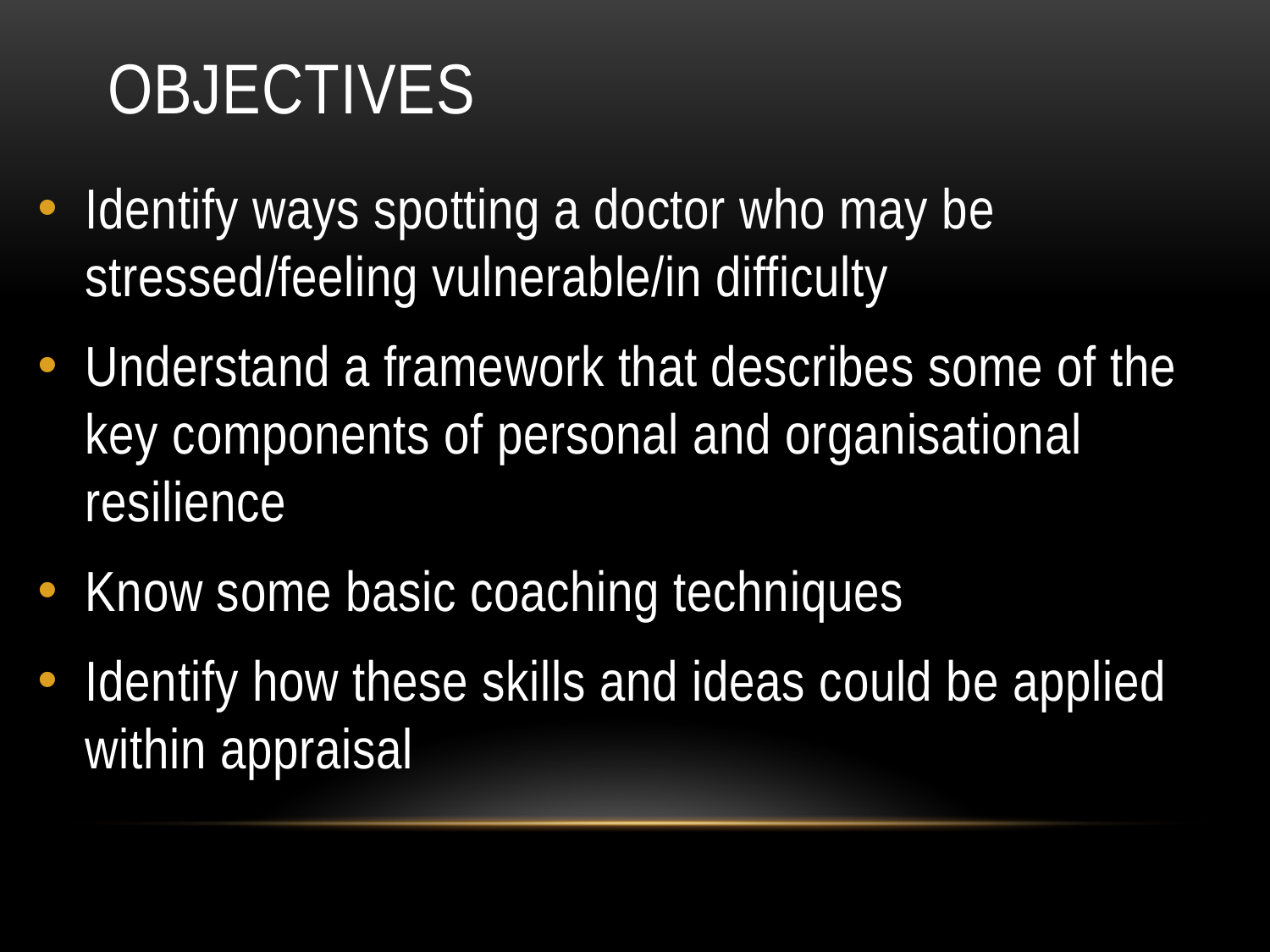

# OBJECTIVES
Identify ways spotting a doctor who may be stressed/feeling vulnerable/in difficulty
Understand a framework that describes some of the key components of personal and organisational resilience
Know some basic coaching techniques
Identify how these skills and ideas could be applied within appraisal